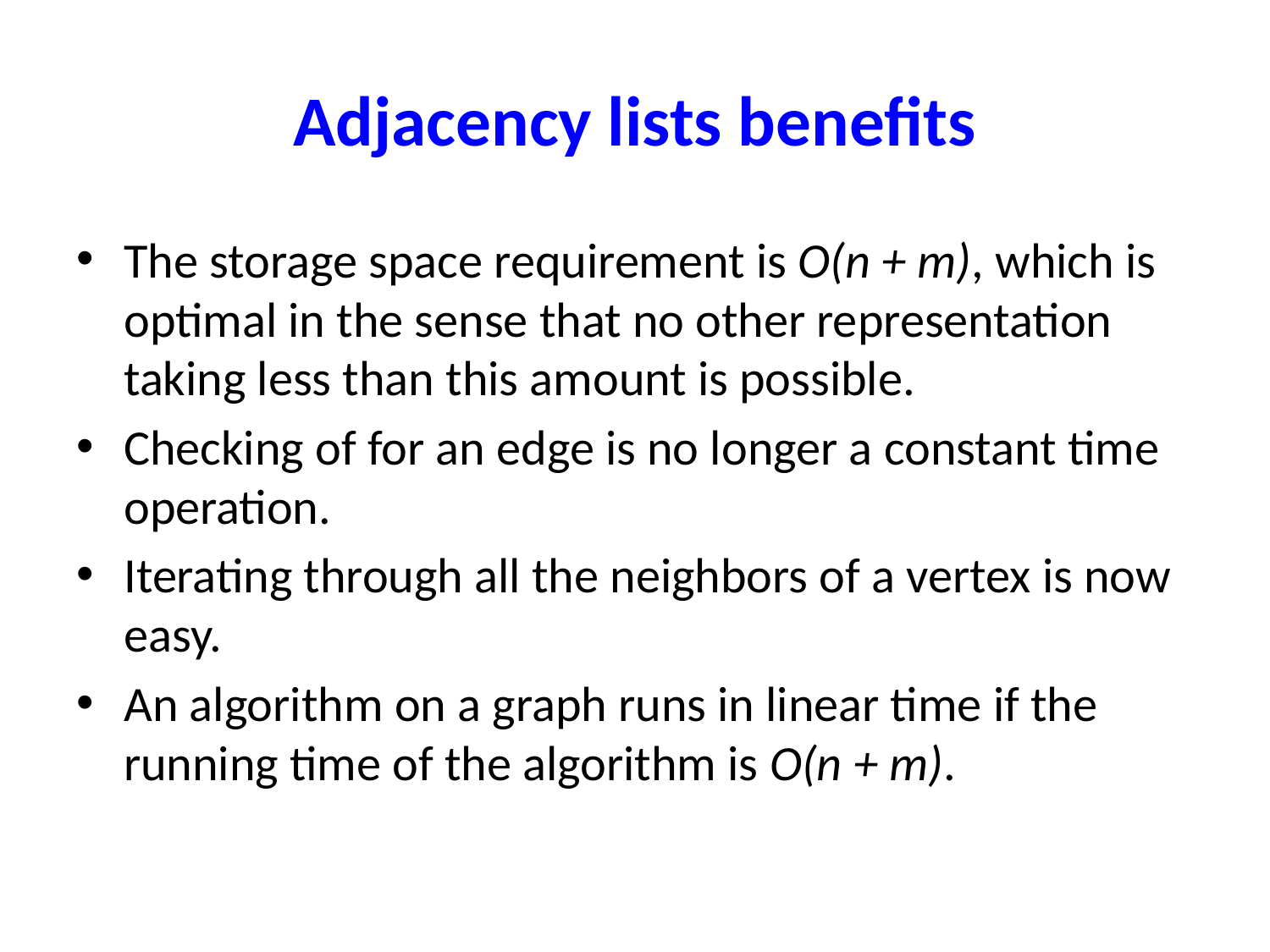

# Adjacency lists benefits
The storage space requirement is O(n + m), which is optimal in the sense that no other representation taking less than this amount is possible.
Checking of for an edge is no longer a constant time operation.
Iterating through all the neighbors of a vertex is now easy.
An algorithm on a graph runs in linear time if the running time of the algorithm is O(n + m).